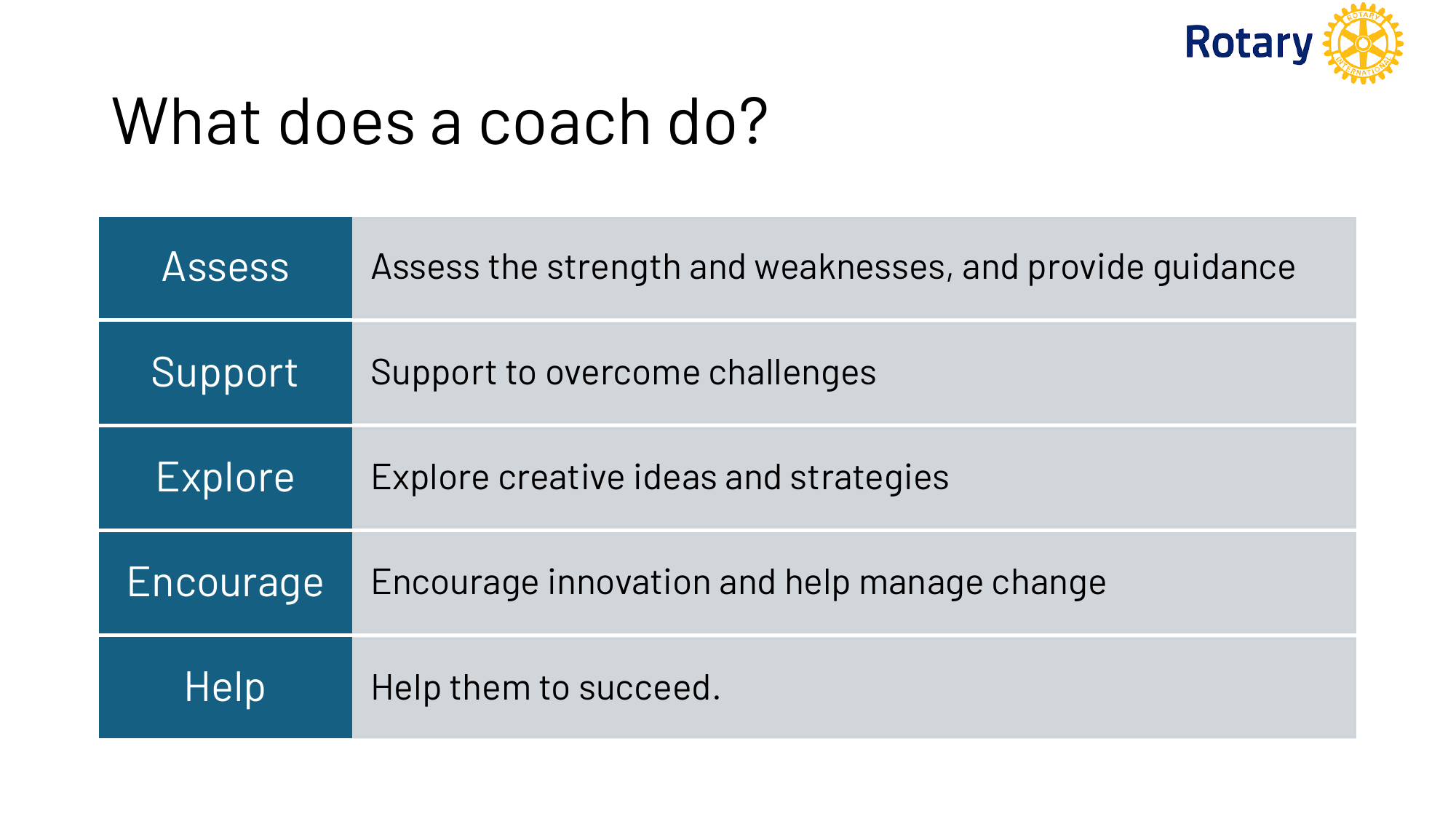

# What does a coach do?
Assess the strength and weaknesses, and provide guidance
Assess
Support to overcome challenges
Support
Explore creative ideas and strategies
Explore
Encourage innovation and help manage change
Encourage
Help them to succeed.
Help